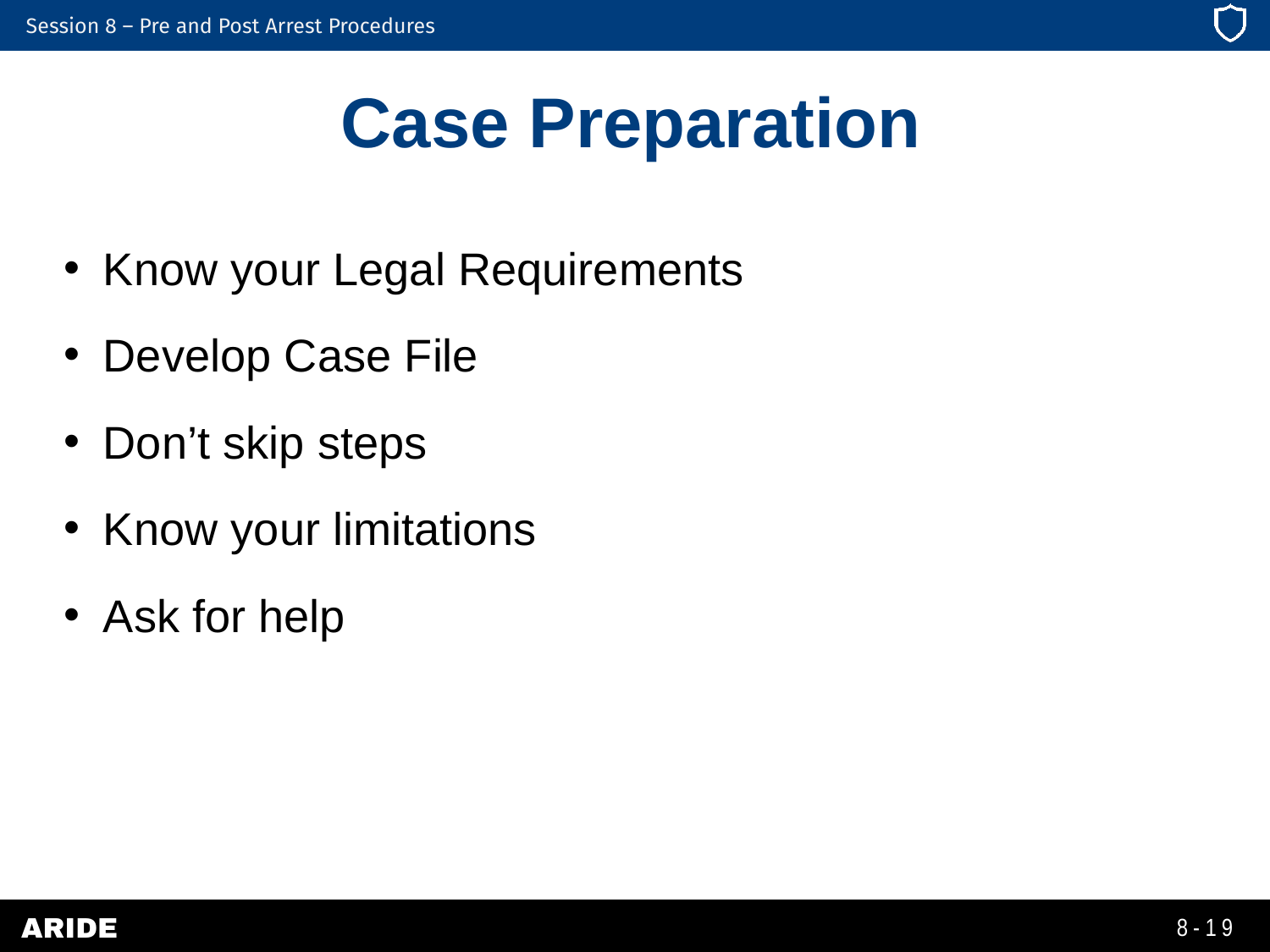

# Case Preparation
Know your Legal Requirements
Develop Case File
Don’t skip steps
Know your limitations
Ask for help

8-19